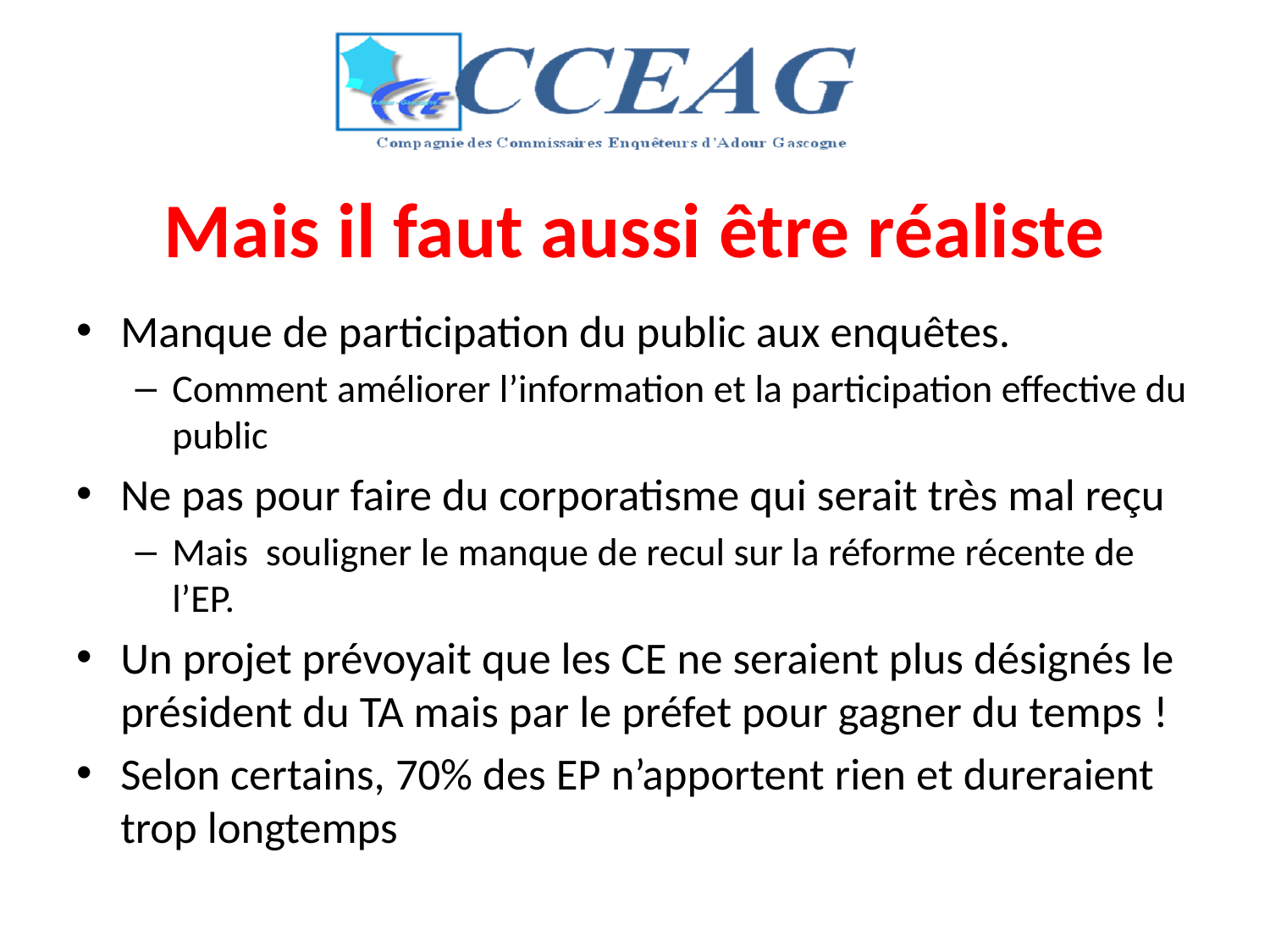

# Mais il faut aussi être réaliste
Manque de participation du public aux enquêtes.
Comment améliorer l’information et la participation effective du public
Ne pas pour faire du corporatisme qui serait très mal reçu
Mais  souligner le manque de recul sur la réforme récente de l’EP.
Un projet prévoyait que les CE ne seraient plus désignés le président du TA mais par le préfet pour gagner du temps !
Selon certains, 70% des EP n’apportent rien et dureraient trop longtemps